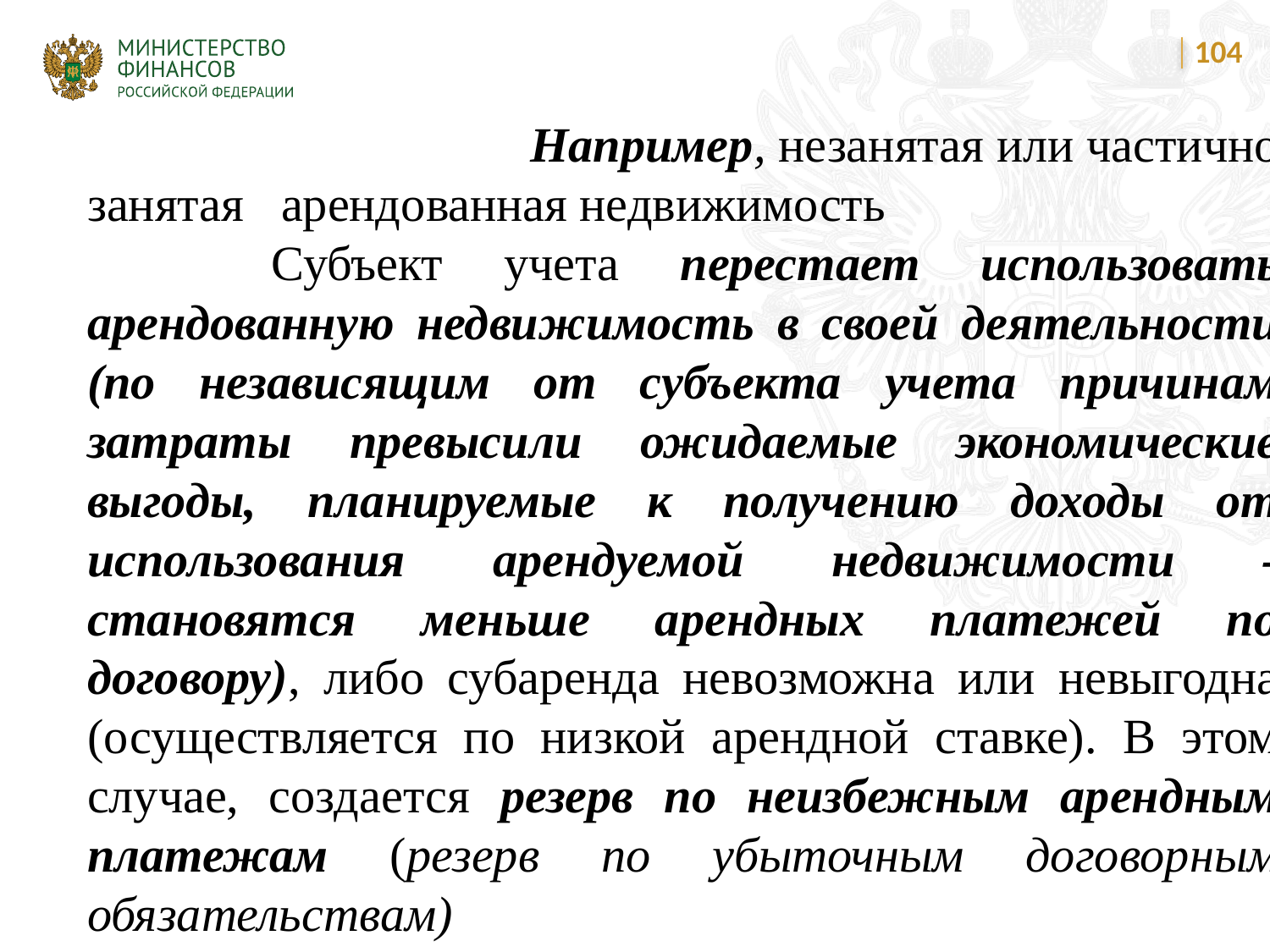

104
                              Например, незанятая или частично занятая   арендованная недвижимость
  Субъект учета перестает использовать арендованную недвижимость в своей деятельности (по независящим от субъекта учета причинам затраты превысили ожидаемые экономические выгоды, планируемые к получению доходы от использования арендуемой недвижимости - становятся меньше арендных платежей по договору), либо субаренда невозможна или невыгодна (осуществляется по низкой арендной ставке). В этом случае, создается резерв по неизбежным арендным платежам (резерв по убыточным договорным обязательствам)